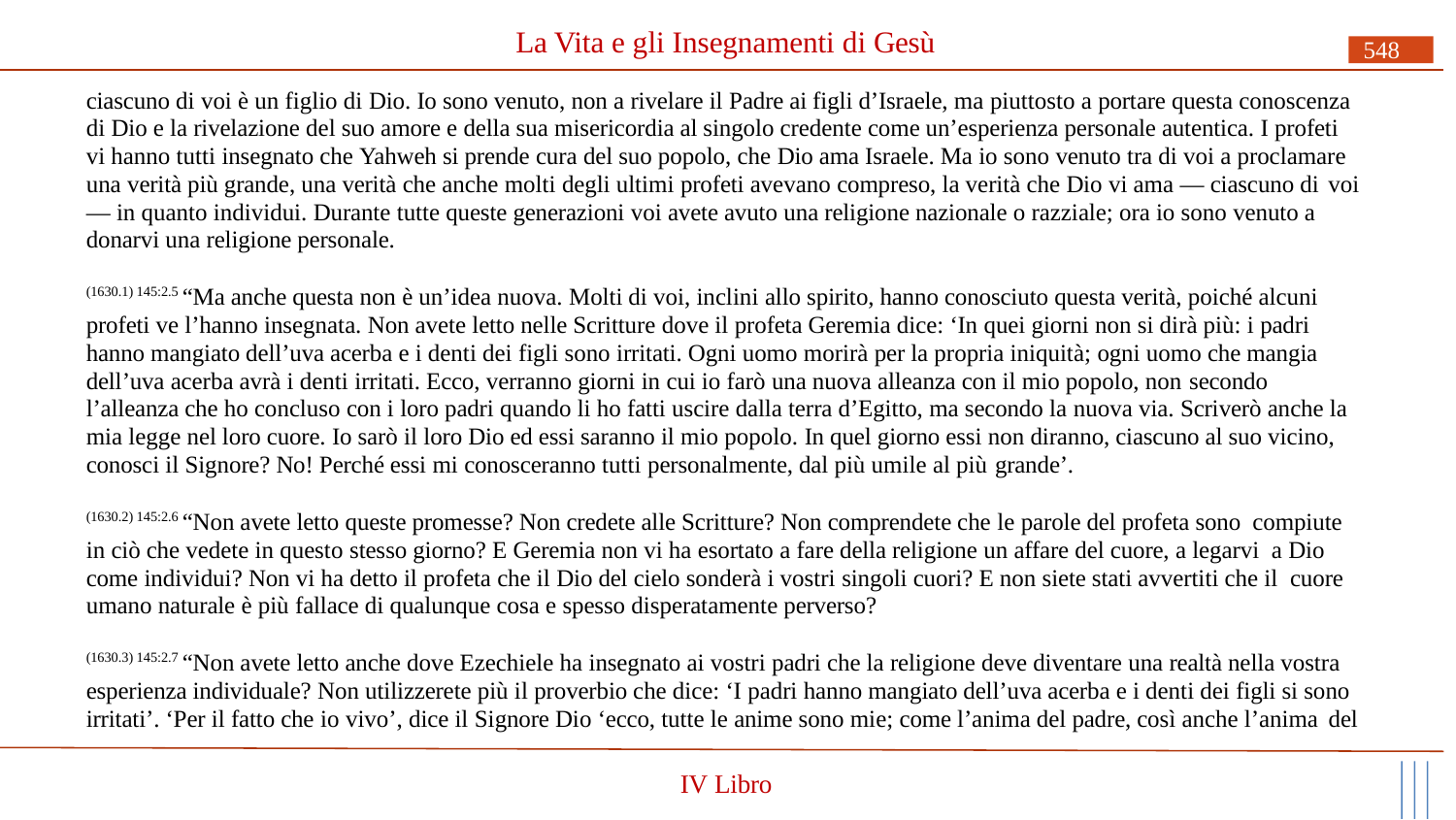

# La Vita e gli Insegnamenti di Gesù
548

ciascuno di voi è un figlio di Dio. Io sono venuto, non a rivelare il Padre ai figli d’Israele, ma piuttosto a portare questa conoscenza  di Dio e la rivelazione del suo amore e della sua misericordia al singolo credente come un’esperienza personale autentica. I profeti  vi hanno tutti insegnato che Yahweh si prende cura del suo popolo, che Dio ama Israele. Ma io sono venuto tra di voi a proclamare  una verità più grande, una verità che anche molti degli ultimi profeti avevano compreso, la verità che Dio vi ama — ciascuno di voi
— in quanto individui. Durante tutte queste generazioni voi avete avuto una religione nazionale o razziale; ora io sono venuto a  donarvi una religione personale.

(1630.1) 145:2.5 “Ma anche questa non è un’idea nuova. Molti di voi, inclini allo spirito, hanno conosciuto questa verità, poiché alcuni  profeti ve l’hanno insegnata. Non avete letto nelle Scritture dove il profeta Geremia dice: ‘In quei giorni non si dirà più: i padri  hanno mangiato dell’uva acerba e i denti dei figli sono irritati. Ogni uomo morirà per la propria iniquità; ogni uomo che mangia  dell’uva acerba avrà i denti irritati. Ecco, verranno giorni in cui io farò una nuova alleanza con il mio popolo, non secondo
l’alleanza che ho concluso con i loro padri quando li ho fatti uscire dalla terra d’Egitto, ma secondo la nuova via. Scriverò anche la  mia legge nel loro cuore. Io sarò il loro Dio ed essi saranno il mio popolo. In quel giorno essi non diranno, ciascuno al suo vicino,  conosci il Signore? No! Perché essi mi conosceranno tutti personalmente, dal più umile al più grande’.

(1630.2) 145:2.6 “Non avete letto queste promesse? Non credete alle Scritture? Non comprendete che le parole del profeta sono  compiute in ciò che vedete in questo stesso giorno? E Geremia non vi ha esortato a fare della religione un affare del cuore, a legarvi  a Dio come individui? Non vi ha detto il profeta che il Dio del cielo sonderà i vostri singoli cuori? E non siete stati avvertiti che il  cuore umano naturale è più fallace di qualunque cosa e spesso disperatamente perverso?

(1630.3) 145:2.7 “Non avete letto anche dove Ezechiele ha insegnato ai vostri padri che la religione deve diventare una realtà nella vostra  esperienza individuale? Non utilizzerete più il proverbio che dice: ‘I padri hanno mangiato dell’uva acerba e i denti dei figli si sono  irritati’. ‘Per il fatto che io vivo’, dice il Signore Dio ‘ecco, tutte le anime sono mie; come l’anima del padre, così anche l’anima del

IV Libro